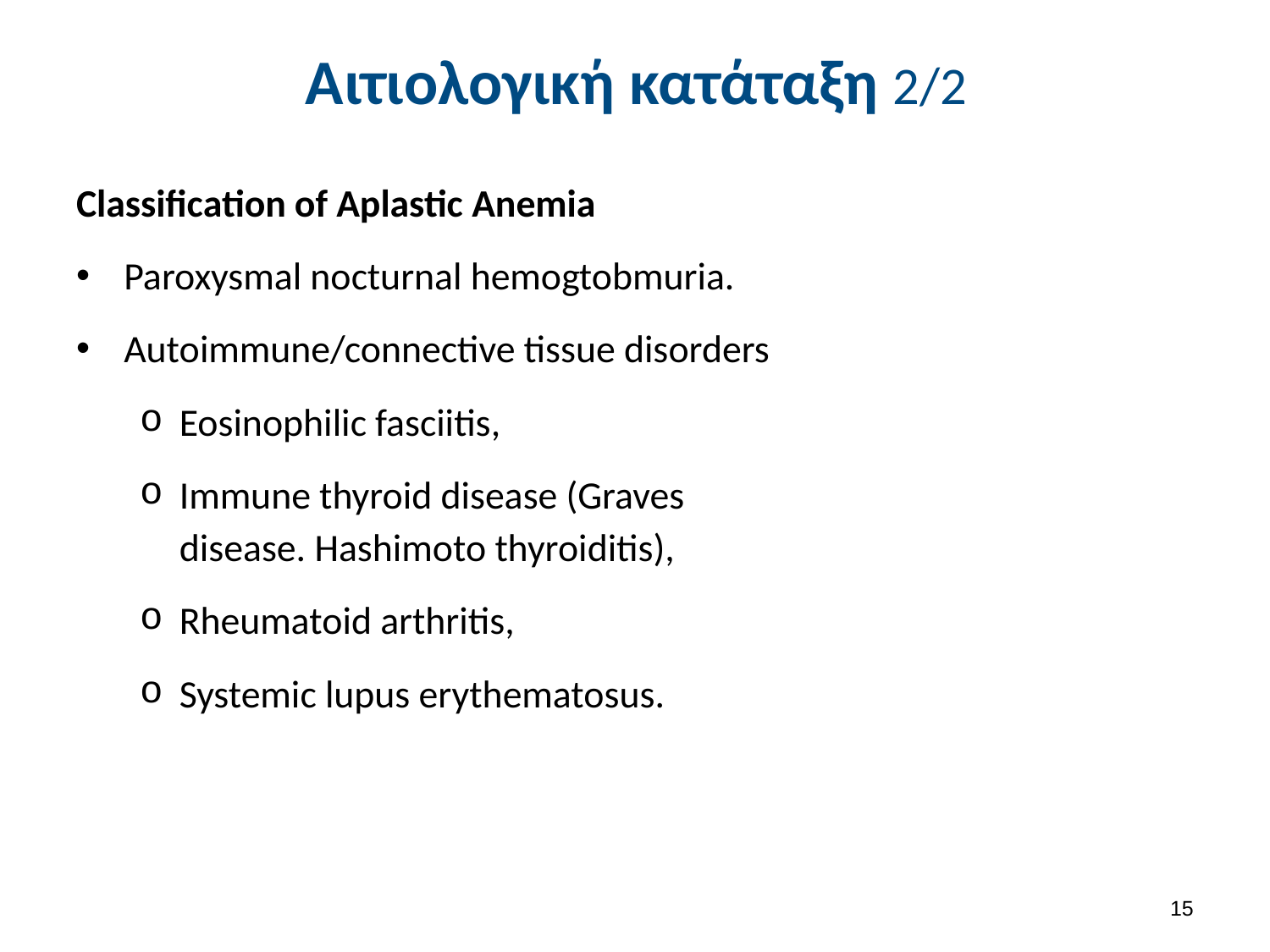

# Αιτιολογική κατάταξη 2/2
Classification of Aplastic Anemia
Paroxysmal nocturnal hemogtobmuria.
Autoimmune/connective tissue disorders
Eosinophilic fasciitis,
Immune thyroid disease (Graves disease. Hashimoto thyroiditis),
Rheumatoid arthritis,
Systemic lupus erythematosus.
15